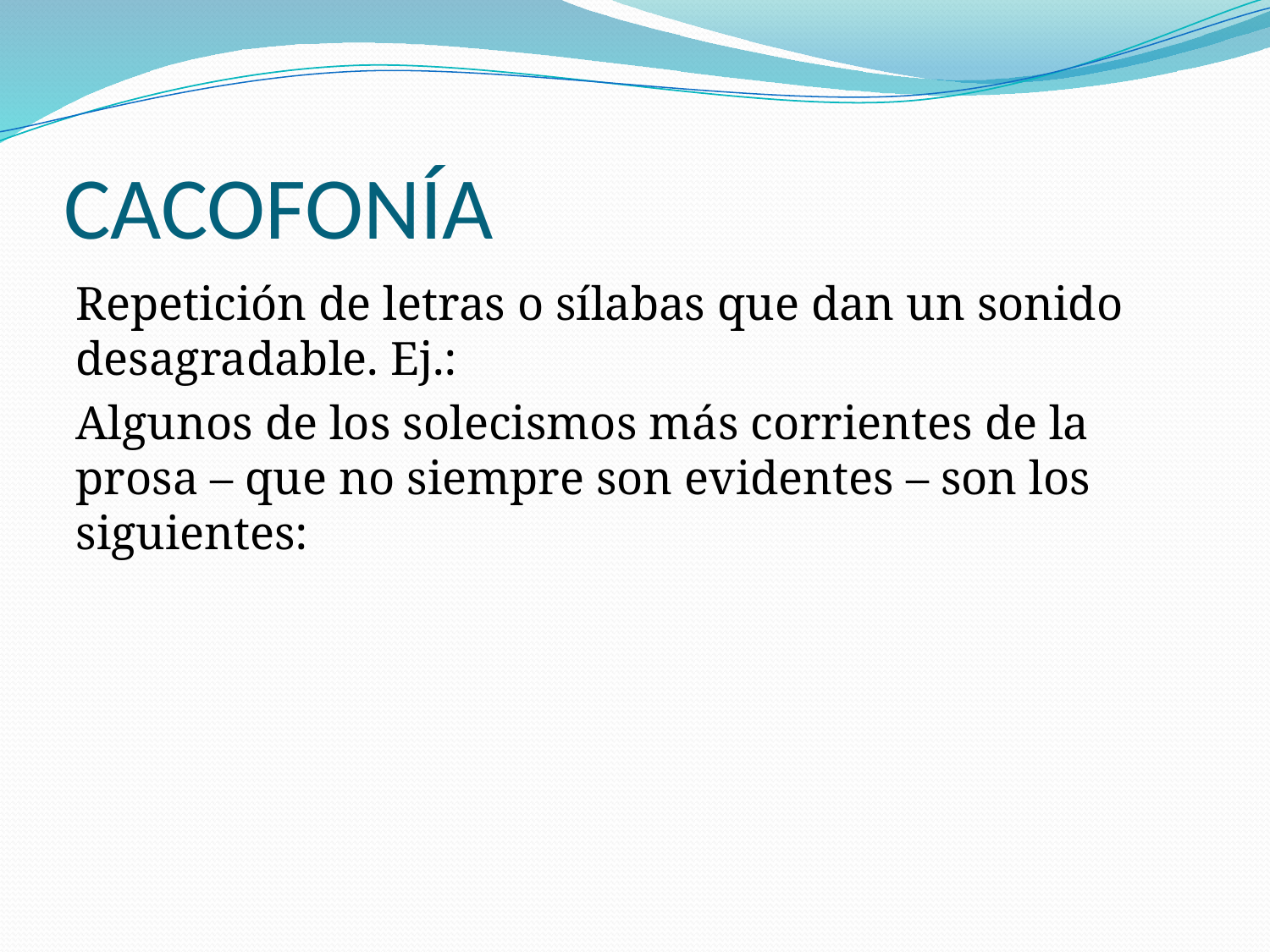

# CACOFONÍA
Repetición de letras o sílabas que dan un sonido desagradable. Ej.:
Algunos de los solecismos más corrientes de la prosa – que no siempre son evidentes – son los siguientes: